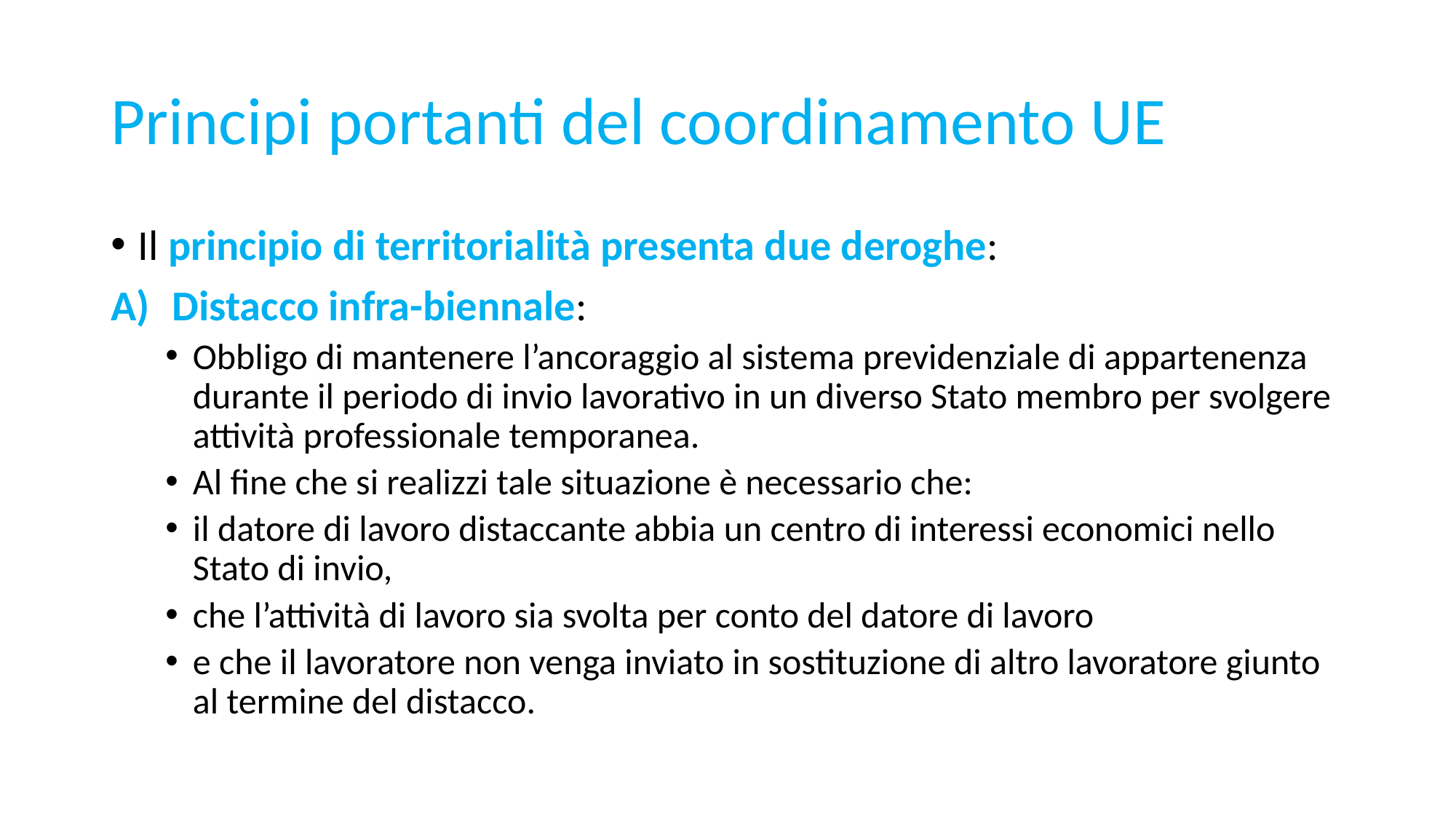

# Principi portanti del coordinamento UE
Il principio di territorialità presenta due deroghe:
Distacco infra-biennale:
Obbligo di mantenere l’ancoraggio al sistema previdenziale di appartenenza durante il periodo di invio lavorativo in un diverso Stato membro per svolgere attività professionale temporanea.
Al fine che si realizzi tale situazione è necessario che:
il datore di lavoro distaccante abbia un centro di interessi economici nello Stato di invio,
che l’attività di lavoro sia svolta per conto del datore di lavoro
e che il lavoratore non venga inviato in sostituzione di altro lavoratore giunto al termine del distacco.